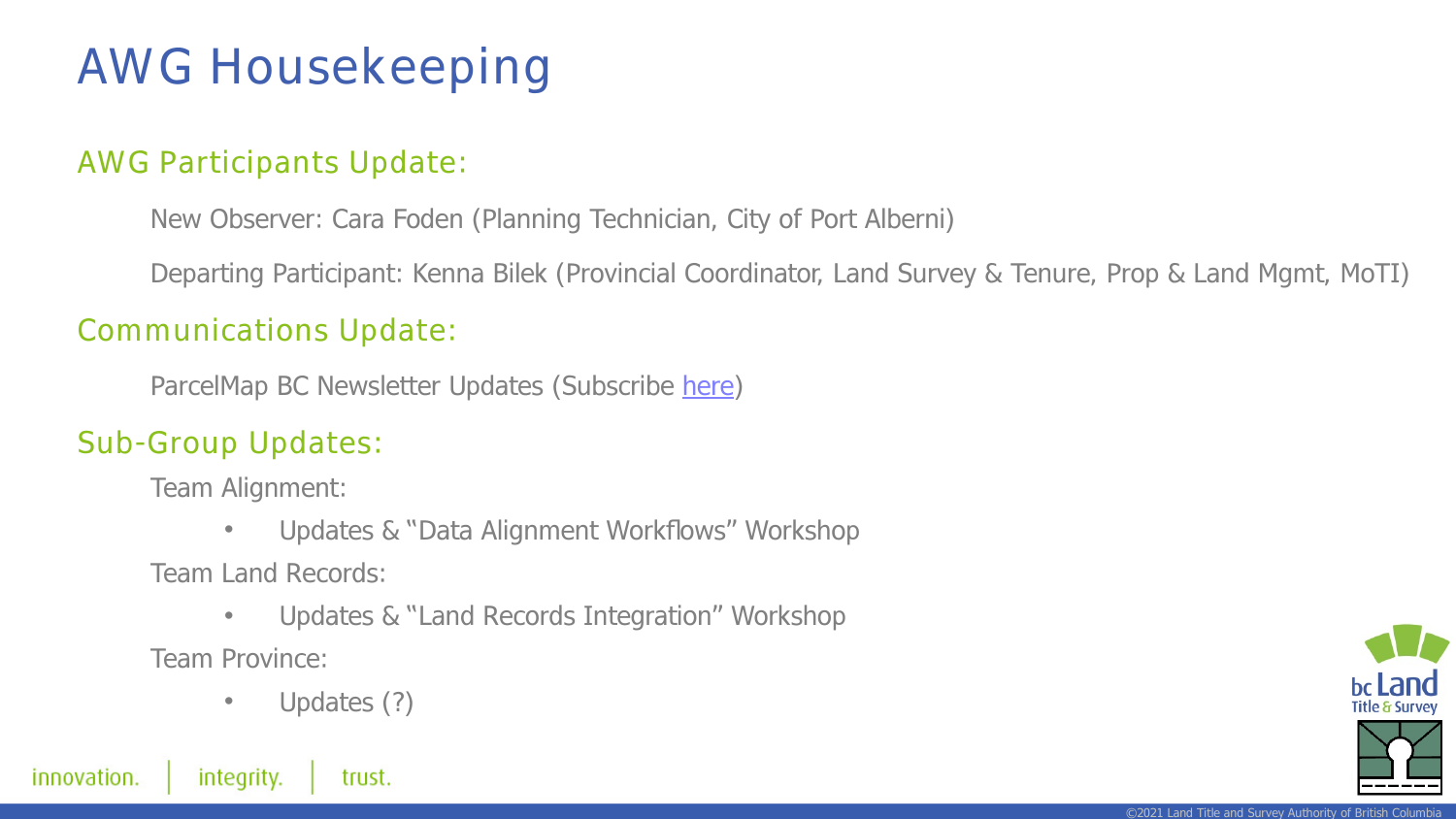

# AWG Housekeeping
AWG Participants Update:
New Observer: Cara Foden (Planning Technician, City of Port Alberni)
Departing Participant: Kenna Bilek (Provincial Coordinator, Land Survey & Tenure, Prop & Land Mgmt, MoTI)
Communications Update:
ParcelMap BC Newsletter Updates (Subscribe here)
Sub-Group Updates:
Team Alignment:
Updates & “Data Alignment Workflows” Workshop
Team Land Records:
Updates & “Land Records Integration” Workshop
Team Province:
Updates (?)